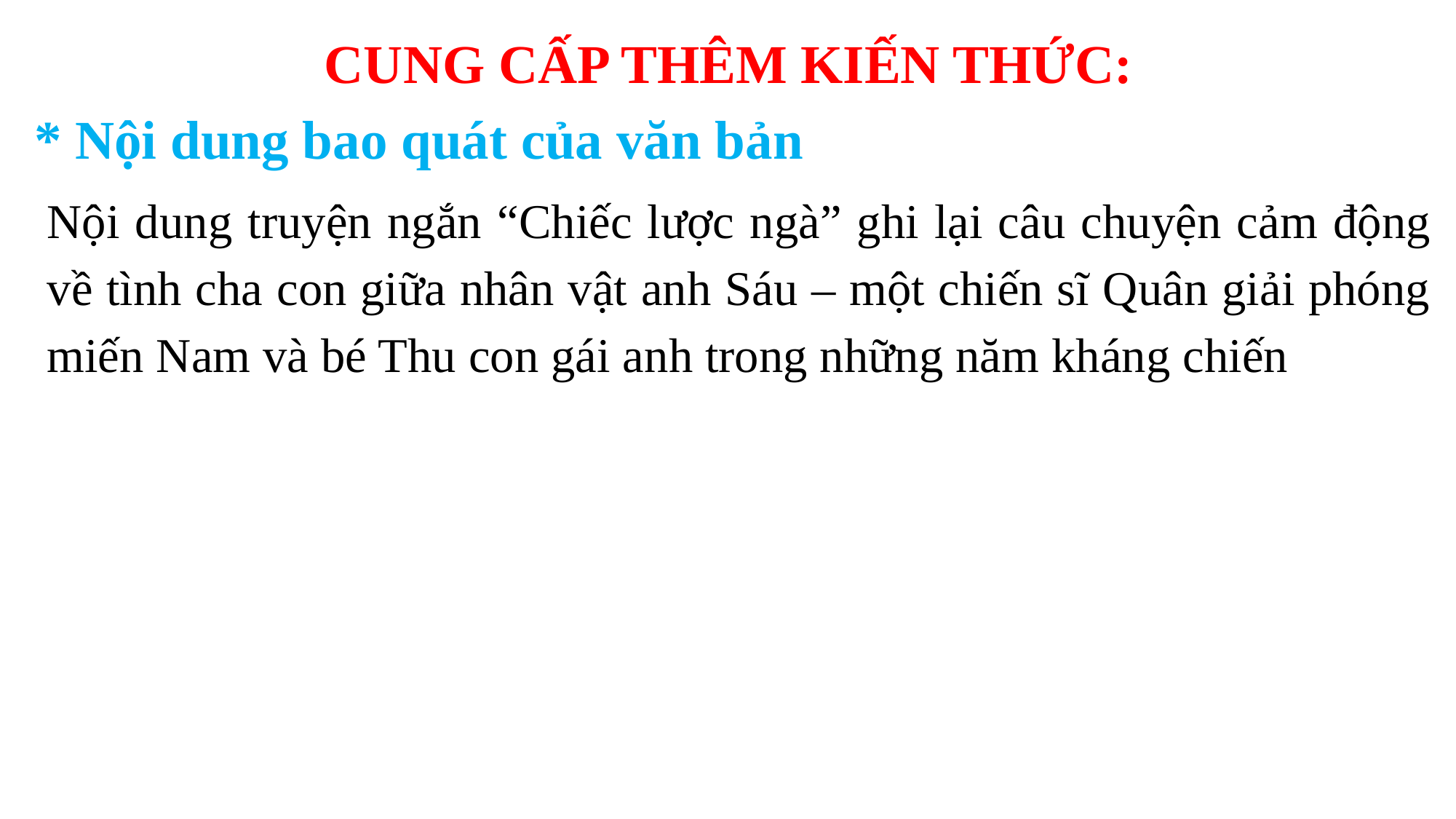

CUNG CẤP THÊM KIẾN THỨC:
  * Nội dung bao quát của văn bản

Nội dung truyện ngắn “Chiếc lược ngà” ghi lại câu chuyện cảm động về tình cha con giữa nhân vật anh Sáu – một chiến sĩ Quân giải phóng miến Nam và bé Thu con gái anh trong những năm kháng chiến